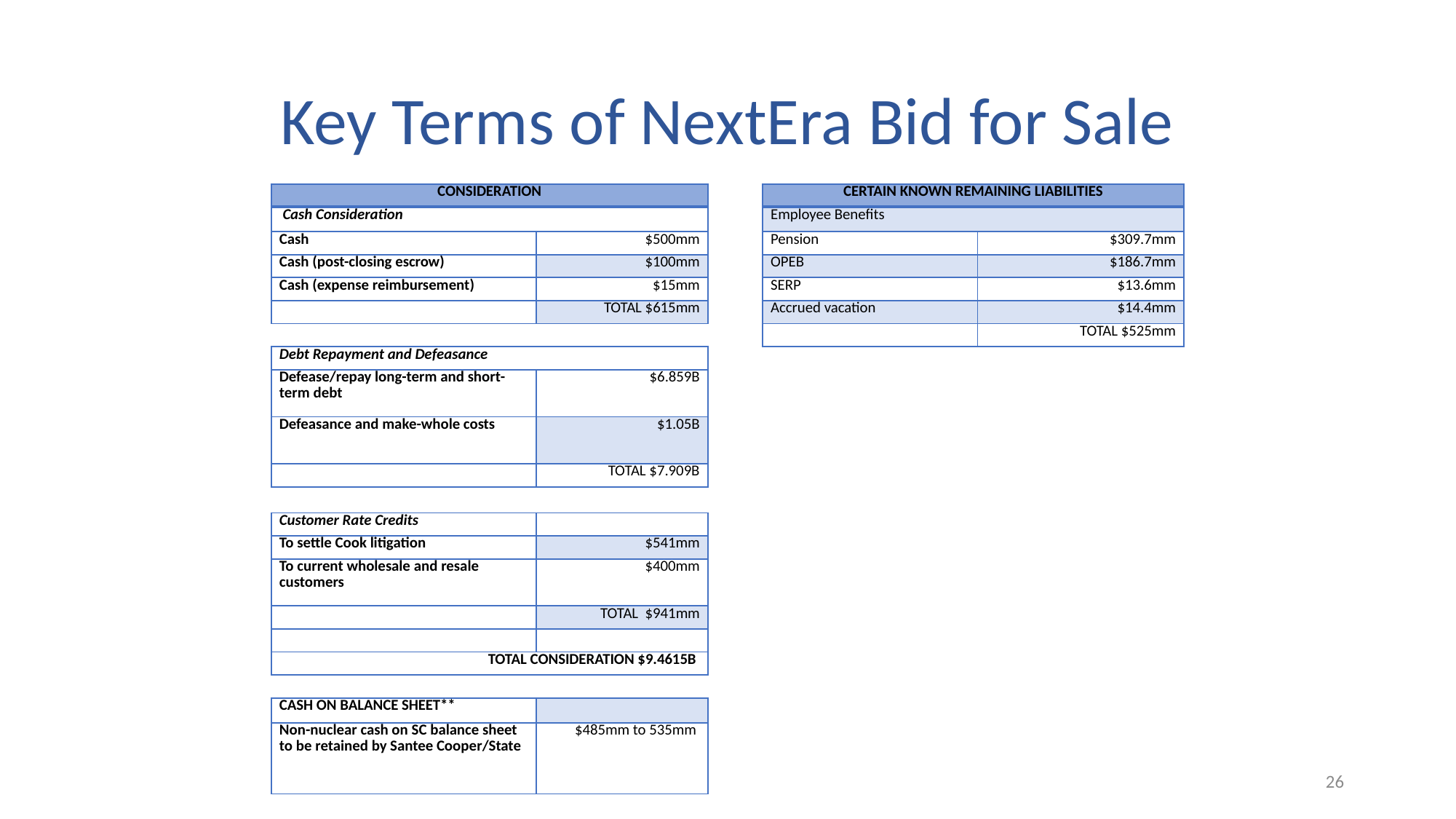

# Key Terms of NextEra Bid for Sale
| CONSIDERATION |  |  | CERTAIN KNOWN REMAINING LIABILITIES |  |
| --- | --- | --- | --- | --- |
| Cash Consideration |  |  | Employee Benefits |  |
| Cash | $500mm |  | Pension | $309.7mm |
| Cash (post-closing escrow) | $100mm |  | OPEB | $186.7mm |
| Cash (expense reimbursement) | $15mm |  | SERP | $13.6mm |
|  | TOTAL $615mm |  | Accrued vacation | $14.4mm |
|  |  |  |  | TOTAL $525mm |
| Debt Repayment and Defeasance |  |  |  |  |
| Defease/repay long-term and short-term debt | $6.859B |  |  |  |
| Defeasance and make-whole costs | $1.05B |  |  |  |
|  | TOTAL $7.909B |  |  |  |
|  |  |  |  |  |
| Customer Rate Credits |  |  |  |  |
| To settle Cook litigation | $541mm |  |  |  |
| To current wholesale and resale customers | $400mm |  |  |  |
|  | TOTAL $941mm |  |  |  |
|  |  |  |  |  |
| TOTAL CONSIDERATION $9.4615B |  |  |  |  |
|  |  |  |  |  |
| CASH ON BALANCE SHEET\*\* |  |  |  |  |
| Non-nuclear cash on SC balance sheet to be retained by Santee Cooper/State | $485mm to 535mm |  |  |  |
26